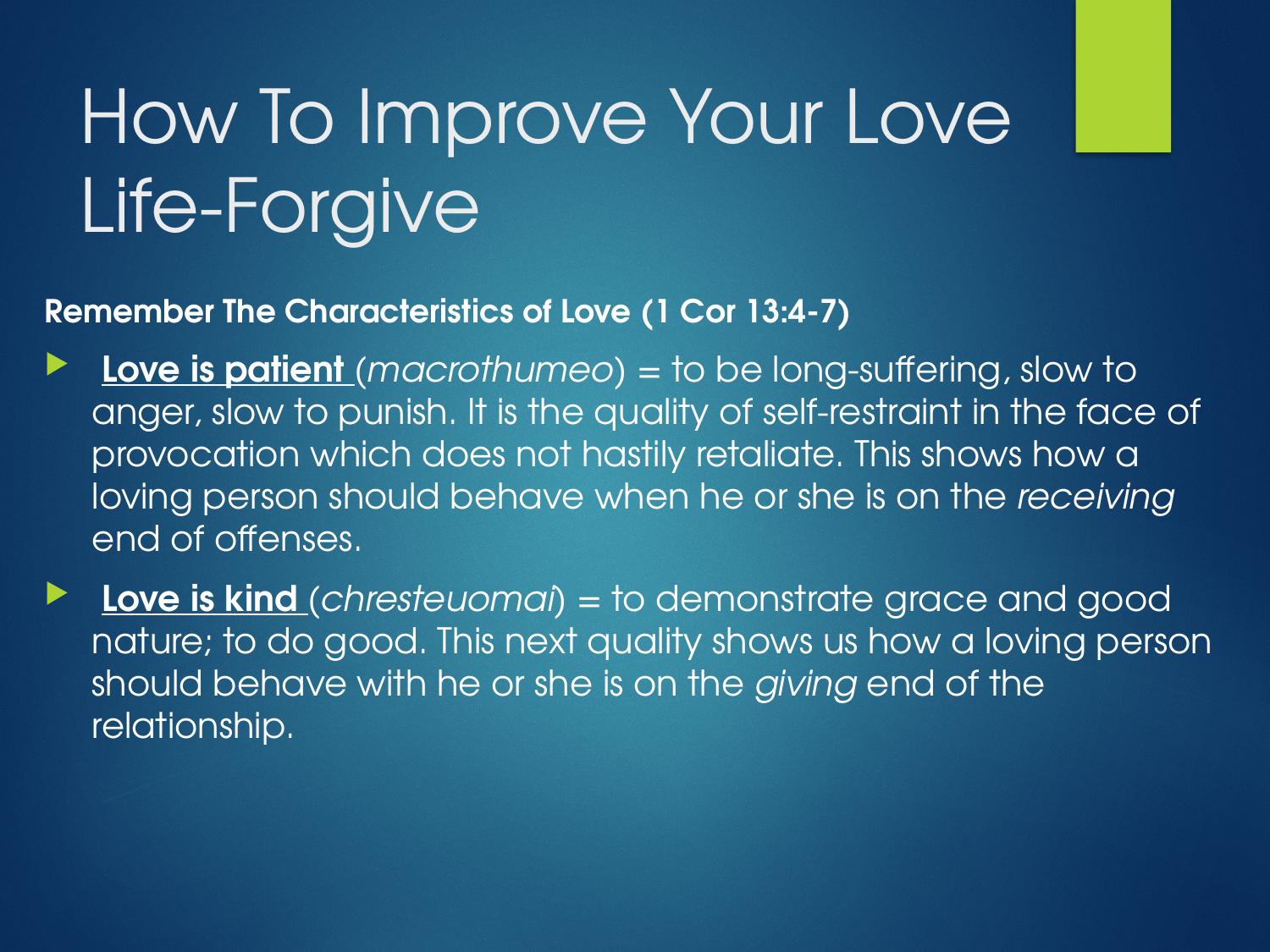

# How To Improve Your Love Life-Forgive
Remember The Characteristics of Love (1 Cor 13:4-7)
 Love is patient (macrothumeo) = to be long-suffering, slow to anger, slow to punish. It is the quality of self-restraint in the face of provocation which does not hastily retaliate. This shows how a loving person should behave when he or she is on the receiving end of offenses.
 Love is kind (chresteuomai) = to demonstrate grace and good nature; to do good. This next quality shows us how a loving person should behave with he or she is on the giving end of the relationship.